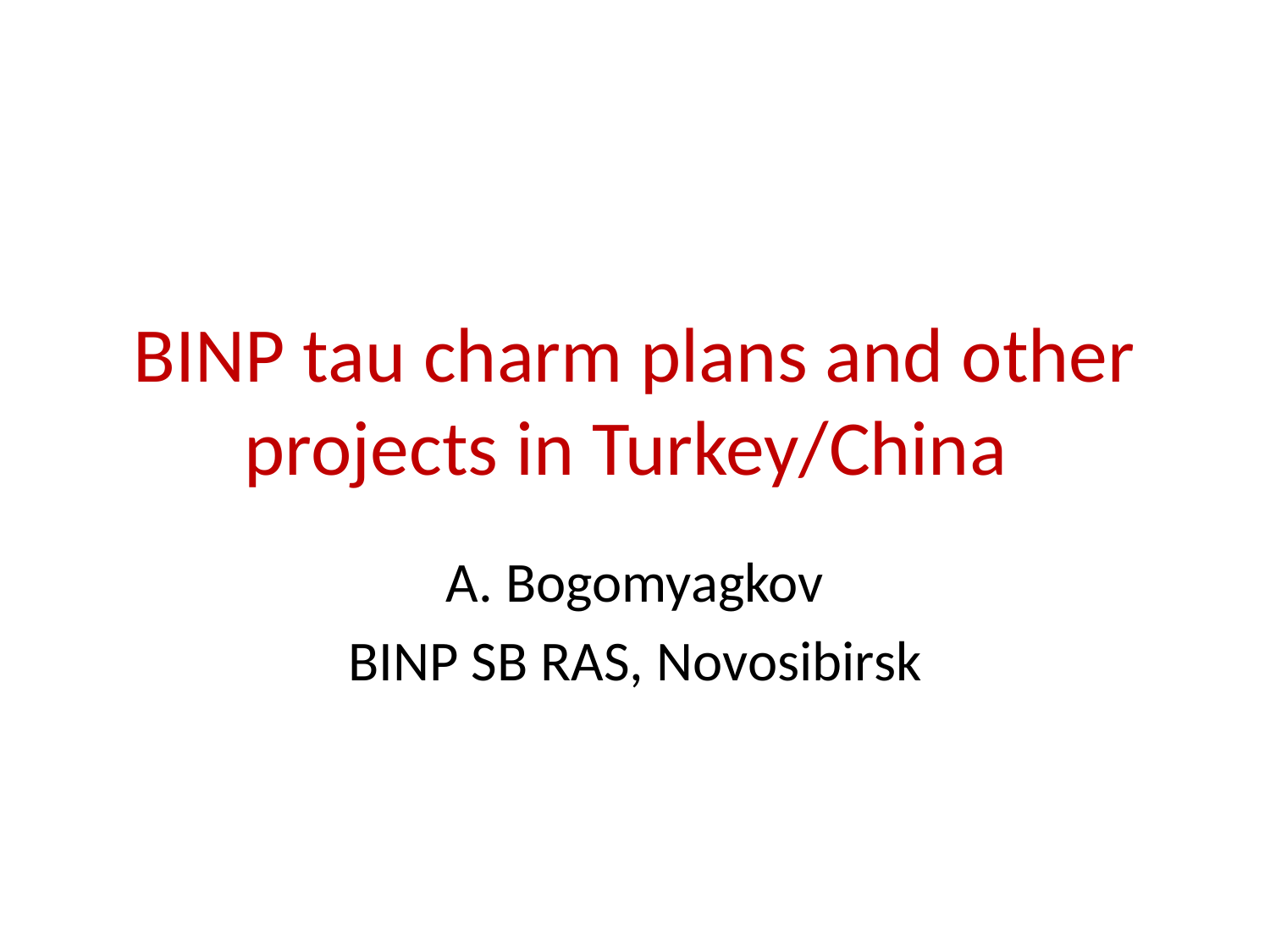

# BINP tau charm plans and other projects in Turkey/China
A. Bogomyagkov
BINP SB RAS, Novosibirsk